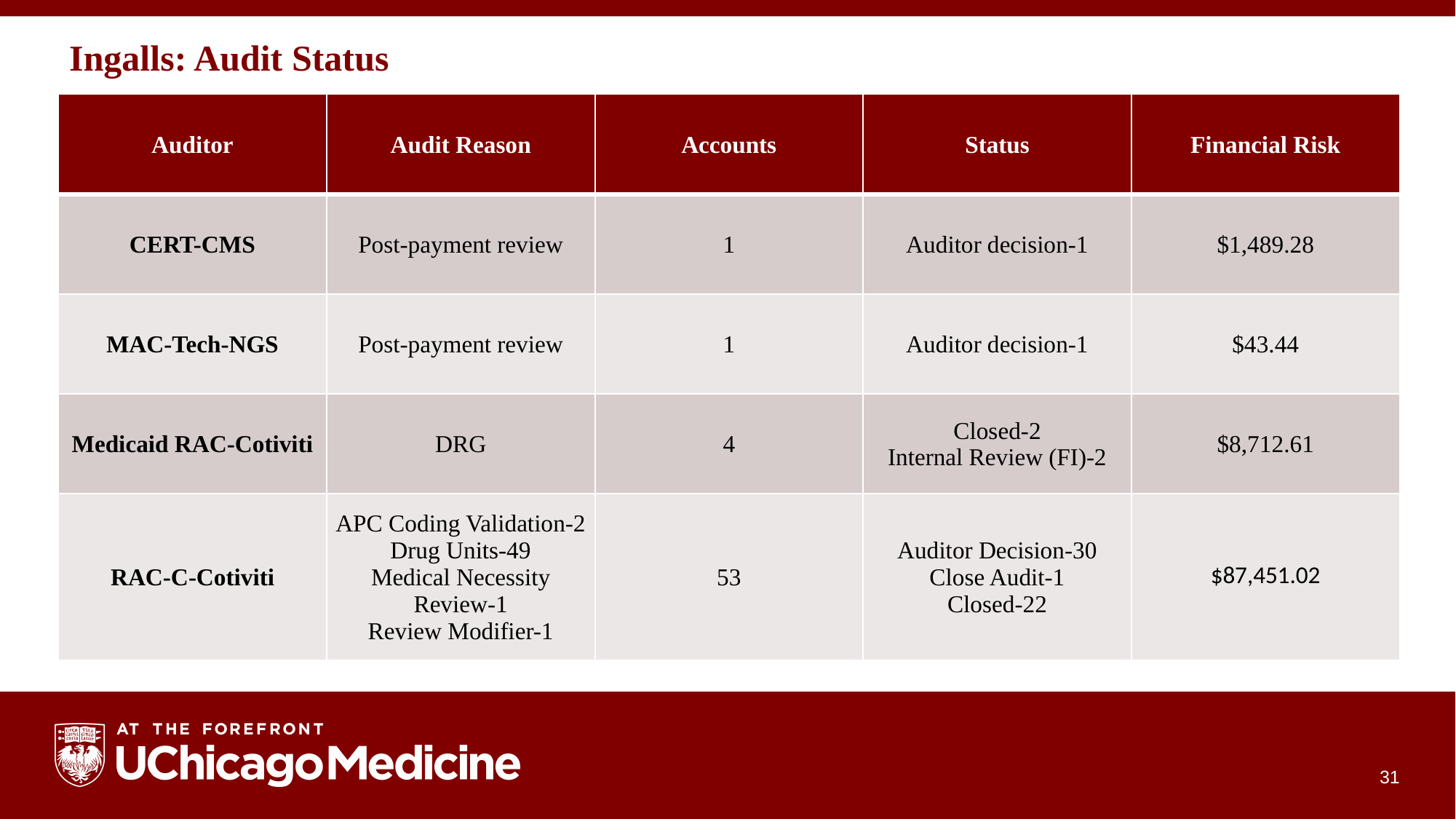

# Ingalls: Audit Status
| Auditor | Audit Reason | Accounts | Status | Financial Risk |
| --- | --- | --- | --- | --- |
| CERT-CMS | Post-payment review | 1 | Auditor decision-1 | $1,489.28 |
| MAC-Tech-NGS | Post-payment review | 1 | Auditor decision-1 | $43.44 |
| Medicaid RAC-Cotiviti | DRG | 4 | Closed-2 Internal Review (FI)-2 | $8,712.61 |
| RAC-C-Cotiviti | APC Coding Validation-2 Drug Units-49 Medical Necessity Review-1 Review Modifier-1 | 53 | Auditor Decision-30 Close Audit-1 Closed-22 | $87,451.02 |
31